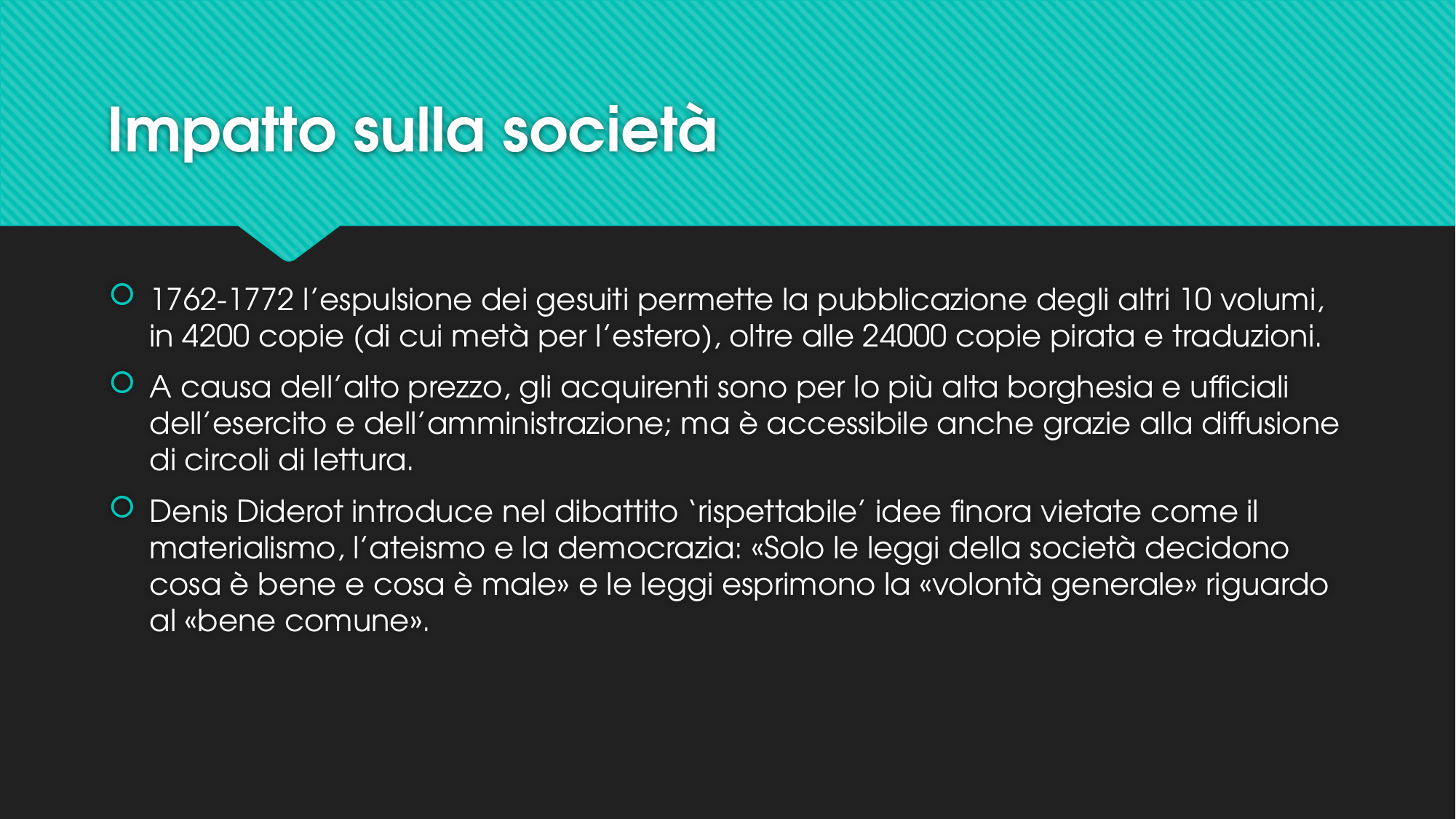

# Impatto sulla società
1762-1772 l’espulsione dei gesuiti permette la pubblicazione degli altri 10 volumi, in 4200 copie (di cui metà per l’estero), oltre alle 24000 copie pirata e traduzioni.
A causa dell’alto prezzo, gli acquirenti sono per lo più alta borghesia e ufficiali dell’esercito e dell’amministrazione; ma è accessibile anche grazie alla diffusione di circoli di lettura.
Denis Diderot introduce nel dibattito ‘rispettabile’ idee finora vietate come il materialismo, l’ateismo e la democrazia: «Solo le leggi della società decidono cosa è bene e cosa è male» e le leggi esprimono la «volontà generale» riguardo al «bene comune».